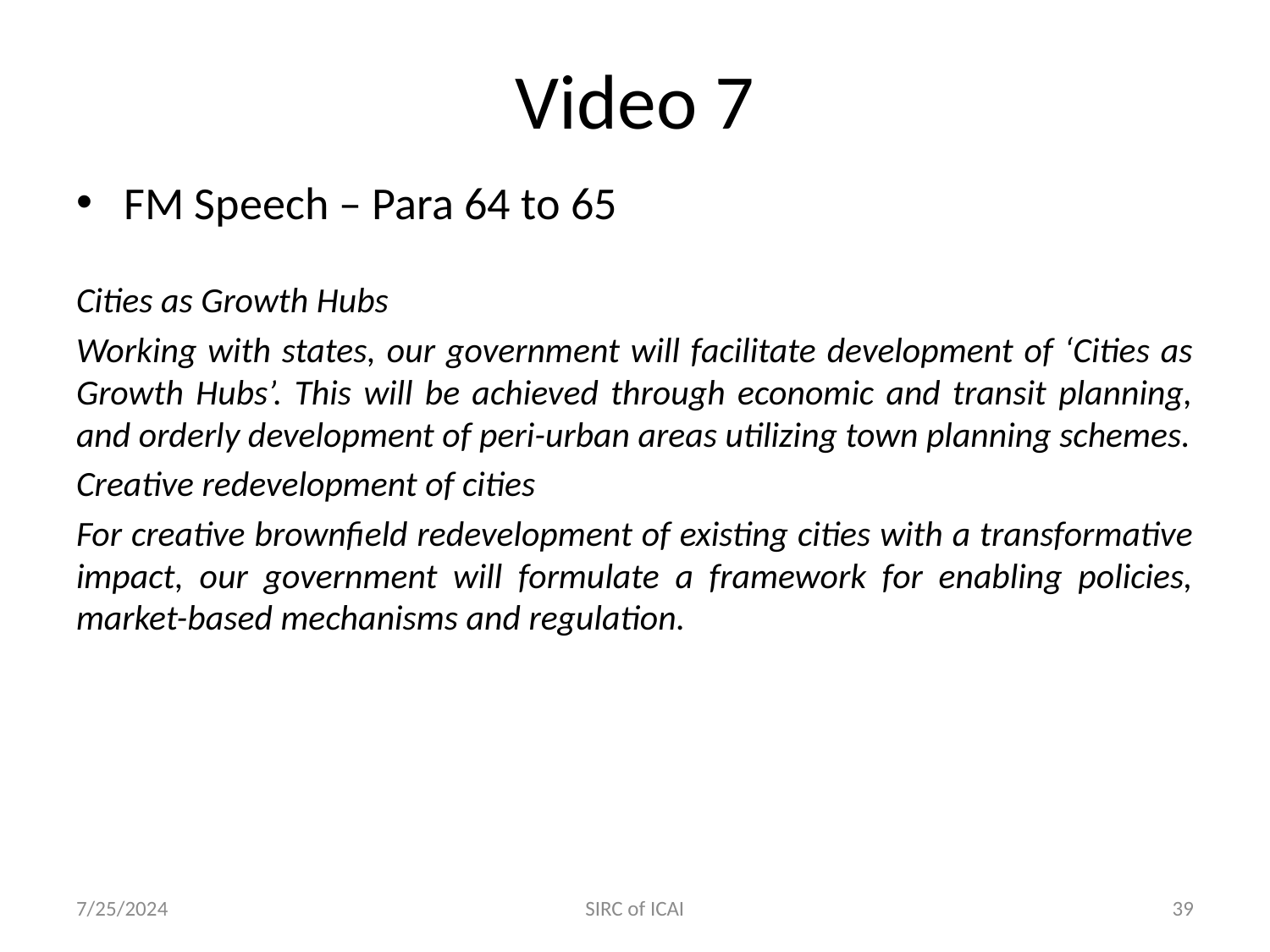

# Video 7
FM Speech – Para 64 to 65

Cities as Growth Hubs
Working with states, our government will facilitate development of ‘Cities as Growth Hubs’. This will be achieved through economic and transit planning, and orderly development of peri-urban areas utilizing town planning schemes.
Creative redevelopment of cities
For creative brownfield redevelopment of existing cities with a transformative impact, our government will formulate a framework for enabling policies, market-based mechanisms and regulation.

7/25/2024
SIRC of ICAI
39